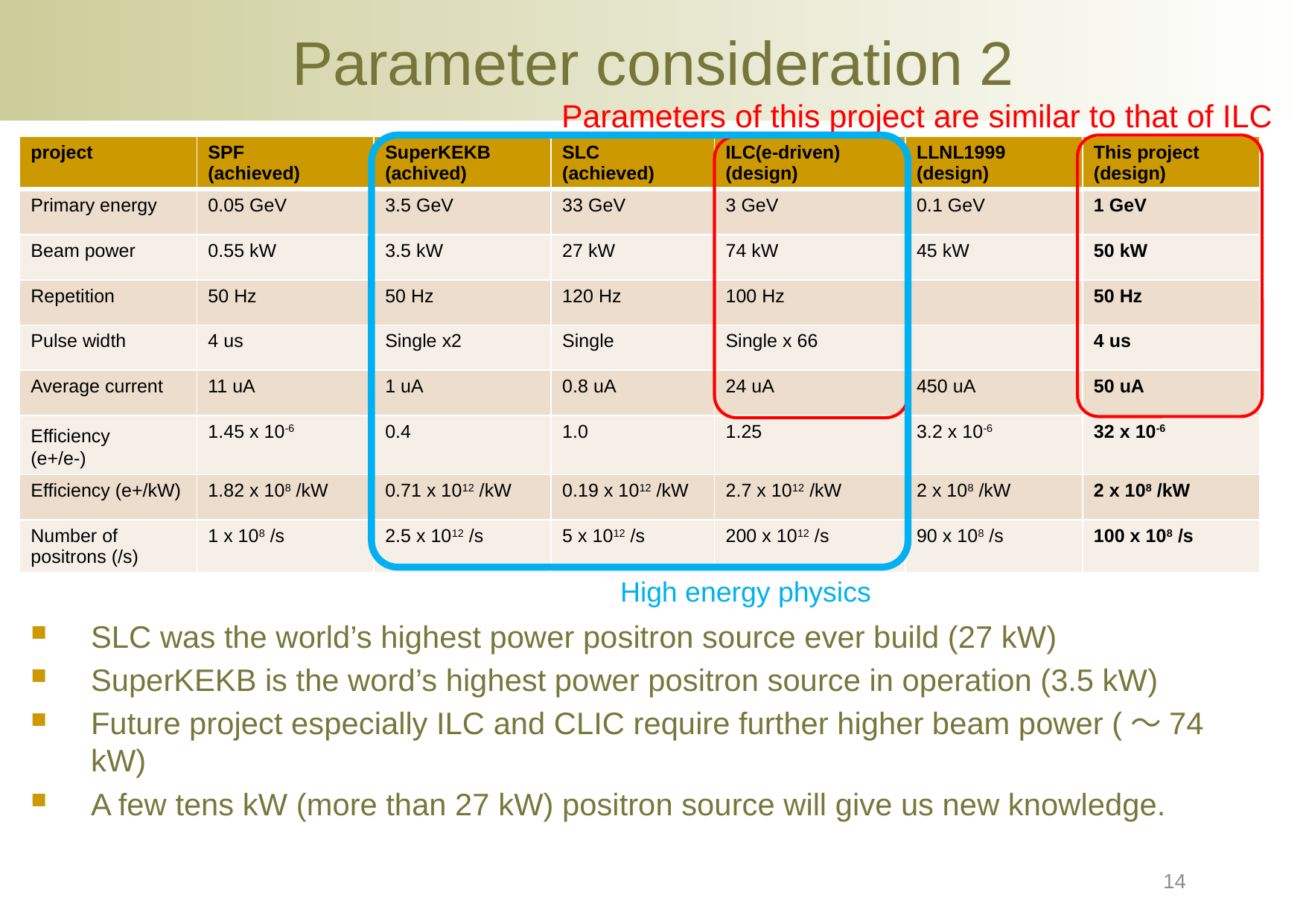

# Parameter consideration 2
Parameters of this project are similar to that of ILC

| project | SPF (achieved) | SuperKEKB (achived) | SLC (achieved) | ILC(e-driven) (design) | LLNL1999 (design) | This project (design) |
| --- | --- | --- | --- | --- | --- | --- |
| Primary energy | 0.05 GeV | 3.5 GeV | 33 GeV | 3 GeV | 0.1 GeV | 1 GeV |
| Beam power | 0.55 kW | 3.5 kW | 27 kW | 74 kW | 45 kW | 50 kW |
| Repetition | 50 Hz | 50 Hz | 120 Hz | 100 Hz |  | 50 Hz |
| Pulse width | 4 us | Single x2 | Single | Single x 66 |  | 4 us |
| Average current | 11 uA | 1 uA | 0.8 uA | 24 uA | 450 uA | 50 uA |
| Efficiency　(e+/e-) | 1.45 x 10-6 | 0.4 | 1.0 | 1.25 | 3.2 x 10-6 | 32 x 10-6 |
| Efficiency (e+/kW) | 1.82 x 108 /kW | 0.71 x 1012 /kW | 0.19 x 1012 /kW | 2.7 x 1012 /kW | 2 x 108 /kW | 2 x 108 /kW |
| Number of positrons (/s) | 1 x 108 /s | 2.5 x 1012 /s | 5 x 1012 /s | 200 x 1012 /s | 90 x 108 /s | 100 x 108 /s |

High energy physics
SLC was the world’s highest power positron source ever build (27 kW)
SuperKEKB is the word’s highest power positron source in operation (3.5 kW)
Future project especially ILC and CLIC require further higher beam power (～74 kW)
A few tens kW (more than 27 kW) positron source will give us new knowledge.

14